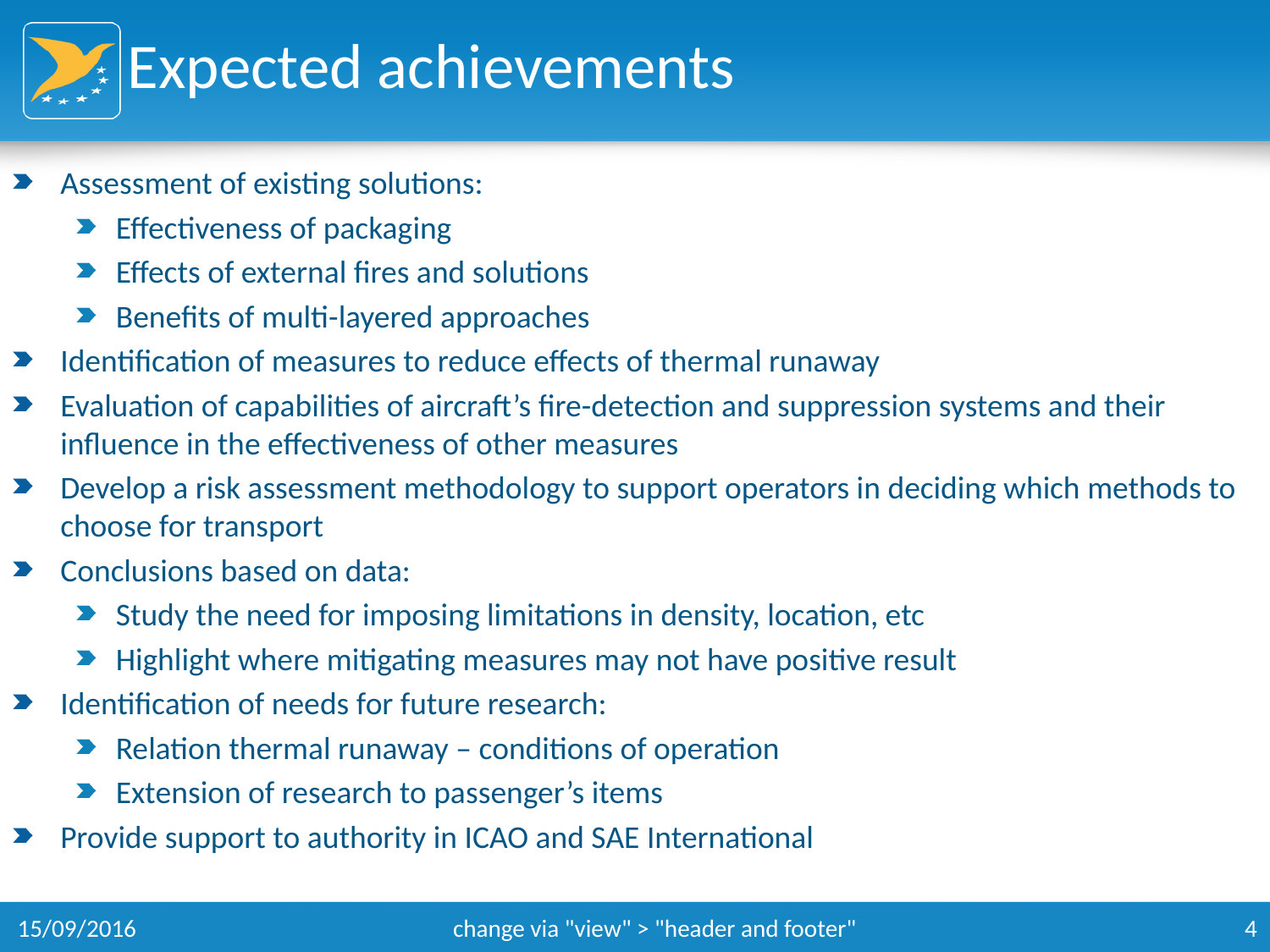

# Expected achievements
Assessment of existing solutions:
Effectiveness of packaging
Effects of external fires and solutions
Benefits of multi-layered approaches
Identification of measures to reduce effects of thermal runaway
Evaluation of capabilities of aircraft’s fire-detection and suppression systems and their influence in the effectiveness of other measures
Develop a risk assessment methodology to support operators in deciding which methods to choose for transport
Conclusions based on data:
Study the need for imposing limitations in density, location, etc
Highlight where mitigating measures may not have positive result
Identification of needs for future research:
Relation thermal runaway – conditions of operation
Extension of research to passenger’s items
Provide support to authority in ICAO and SAE International

15/09/2016
change via "view" > "header and footer"
4